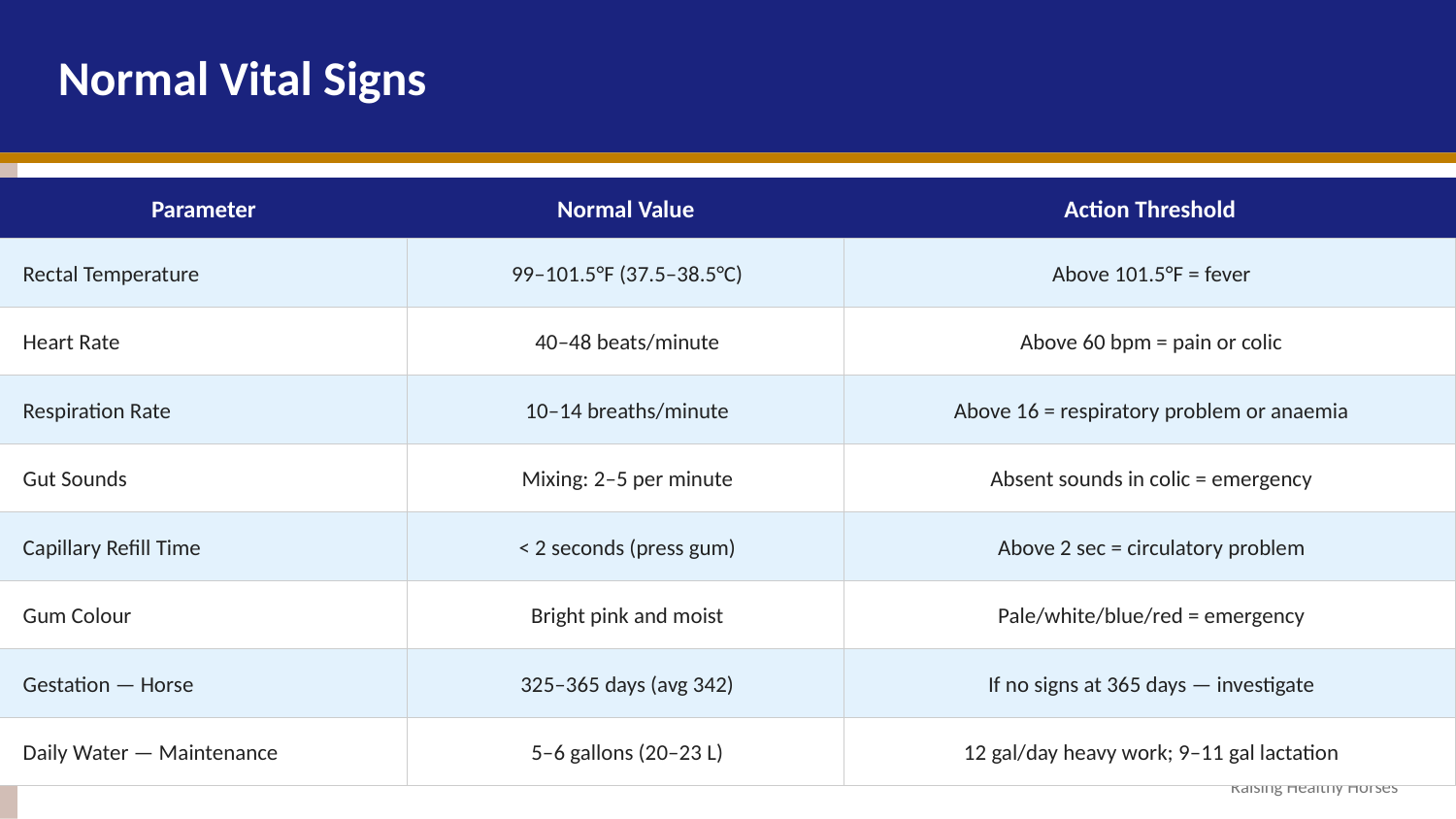

Normal Vital Signs

Parameter

Normal Value

Action Threshold

Rectal Temperature

99–101.5°F (37.5–38.5°C)

Above 101.5°F = fever

Heart Rate

40–48 beats/minute

Above 60 bpm = pain or colic

Respiration Rate

10–14 breaths/minute

Above 16 = respiratory problem or anaemia

Gut Sounds

Mixing: 2–5 per minute

Absent sounds in colic = emergency

Capillary Refill Time

< 2 seconds (press gum)

Above 2 sec = circulatory problem

Gum Colour

Bright pink and moist

Pale/white/blue/red = emergency

Gestation — Horse

325–365 days (avg 342)

If no signs at 365 days — investigate

Daily Water — Maintenance

5–6 gallons (20–23 L)

12 gal/day heavy work; 9–11 gal lactation
Raising Healthy Horses